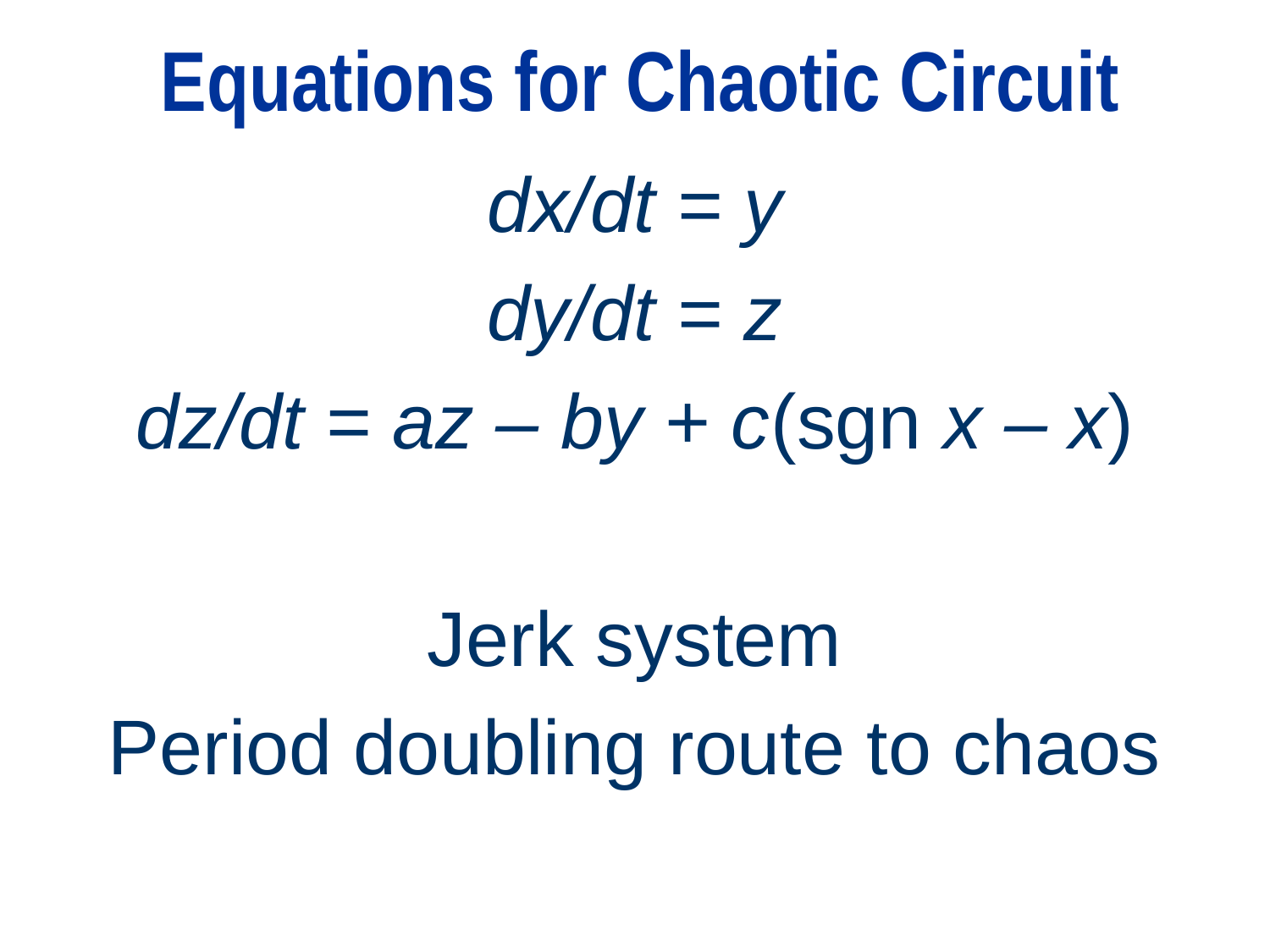

# Equations for Chaotic Circuit
dx/dt = y
dy/dt = z
dz/dt = az – by + c(sgn x – x)

Jerk system
Period doubling route to chaos